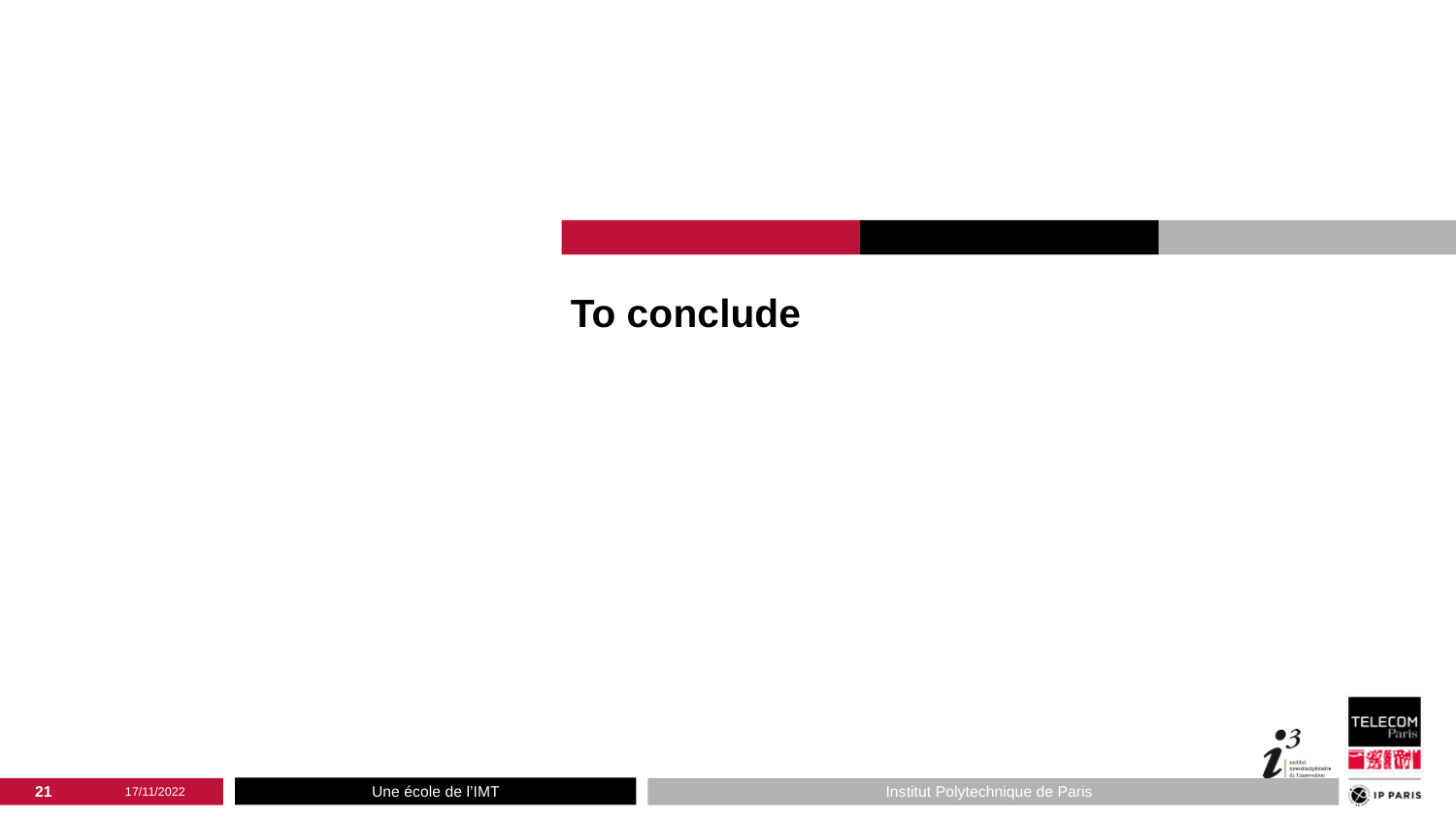

# To conclude

21
17/11/2022
Institut Polytechnique de Paris